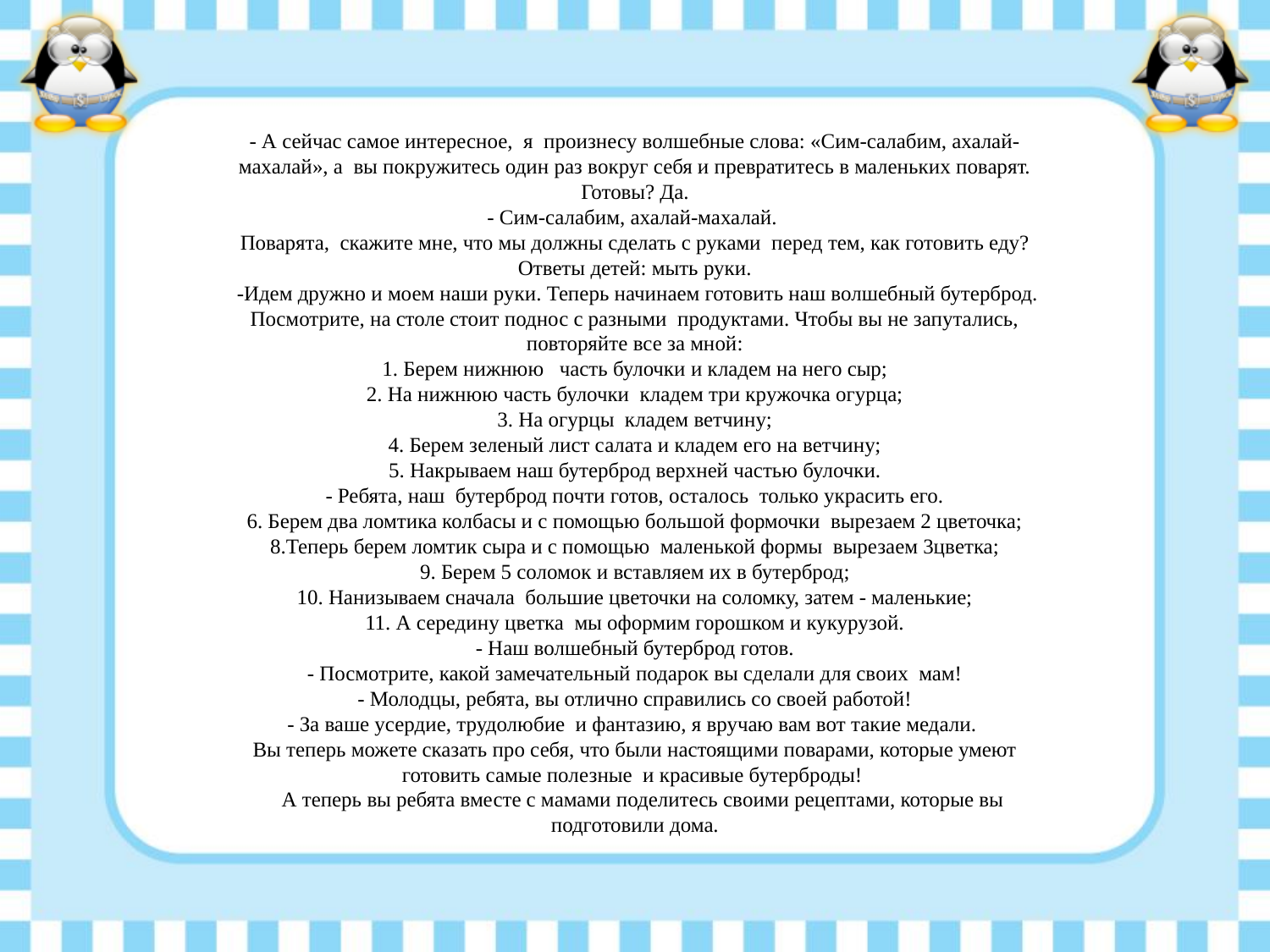

# - А сейчас самое интересное,  я  произнесу волшебные слова: «Сим-салабим, ахалай-махалай», а  вы покружитесь один раз вокруг себя и превратитесь в маленьких поварят. Готовы? Да. - Сим-салабим, ахалай-махалай. Поварята,  скажите мне, что мы должны сделать с руками  перед тем, как готовить еду? Ответы детей: мыть руки. -Идем дружно и моем наши руки. Теперь начинаем готовить наш волшебный бутерброд. Посмотрите, на столе стоит поднос с разными  продуктами. Чтобы вы не запутались, повторяйте все за мной: 1. Берем нижнюю   часть булочки и кладем на него сыр; 2. На нижнюю часть булочки  кладем три кружочка огурца; 3. На огурцы  кладем ветчину; 4. Берем зеленый лист салата и кладем его на ветчину; 5. Накрываем наш бутерброд верхней частью булочки. - Ребята, наш  бутерброд почти готов, осталось  только украсить его. 6. Берем два ломтика колбасы и с помощью большой формочки  вырезаем 2 цветочка; 8.Теперь берем ломтик сыра и с помощью  маленькой формы  вырезаем 3цветка; 9. Берем 5 соломок и вставляем их в бутерброд; 10. Нанизываем сначала  большие цветочки на соломку, затем - маленькие; 11. А середину цветка  мы оформим горошком и кукурузой. - Наш волшебный бутерброд готов. - Посмотрите, какой замечательный подарок вы сделали для своих  мам! - Молодцы, ребята, вы отлично справились со своей работой! - За ваше усердие, трудолюбие  и фантазию, я вручаю вам вот такие медали. Вы теперь можете сказать про себя, что были настоящими поварами, которые умеют готовить самые полезные  и красивые бутерброды! А теперь вы ребята вместе с мамами поделитесь своими рецептами, которые вы подготовили дома.